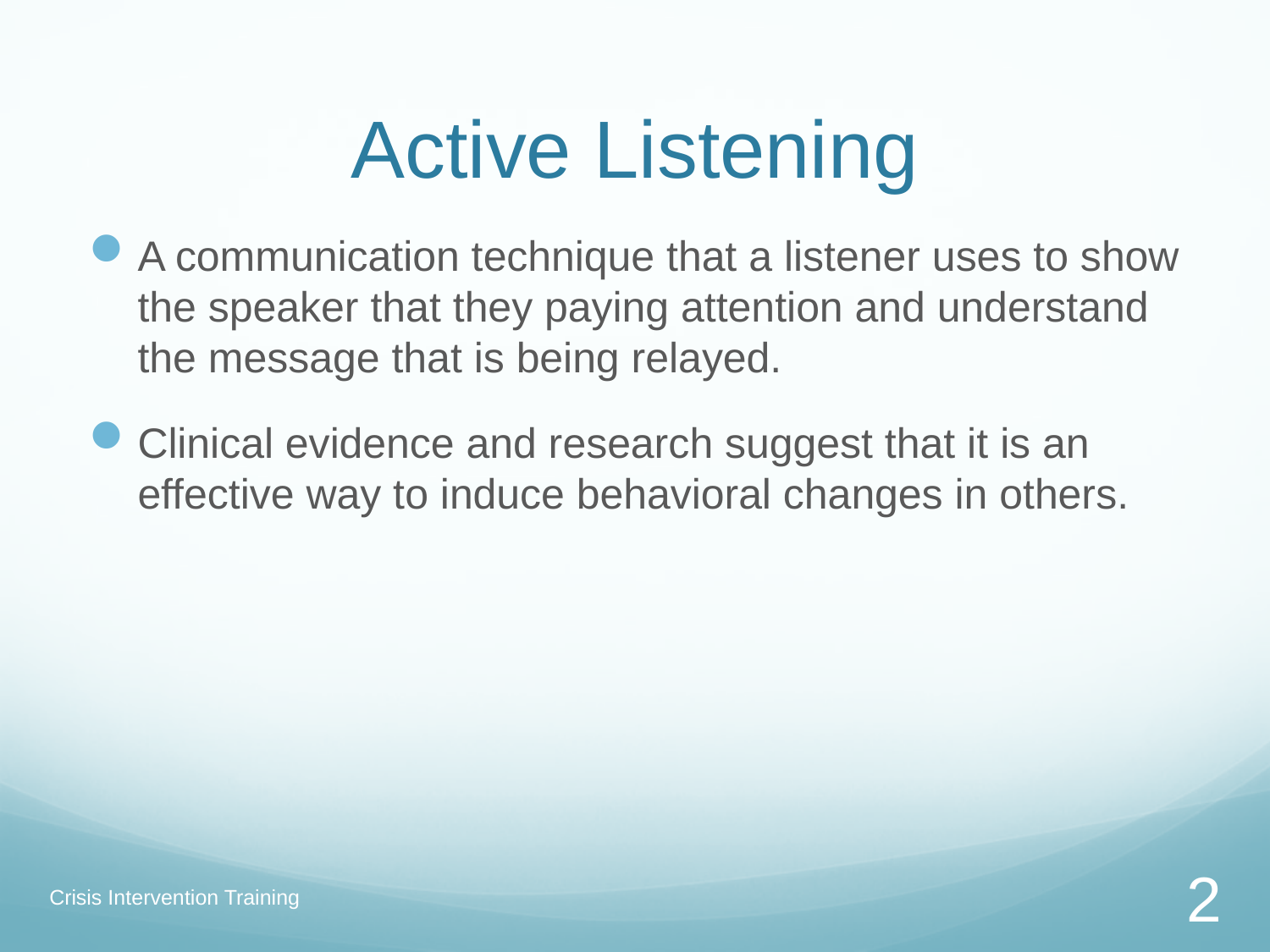

# Active Listening
A communication technique that a listener uses to show the speaker that they paying attention and understand the message that is being relayed.
Clinical evidence and research suggest that it is an effective way to induce behavioral changes in others.

Crisis Intervention Training
2